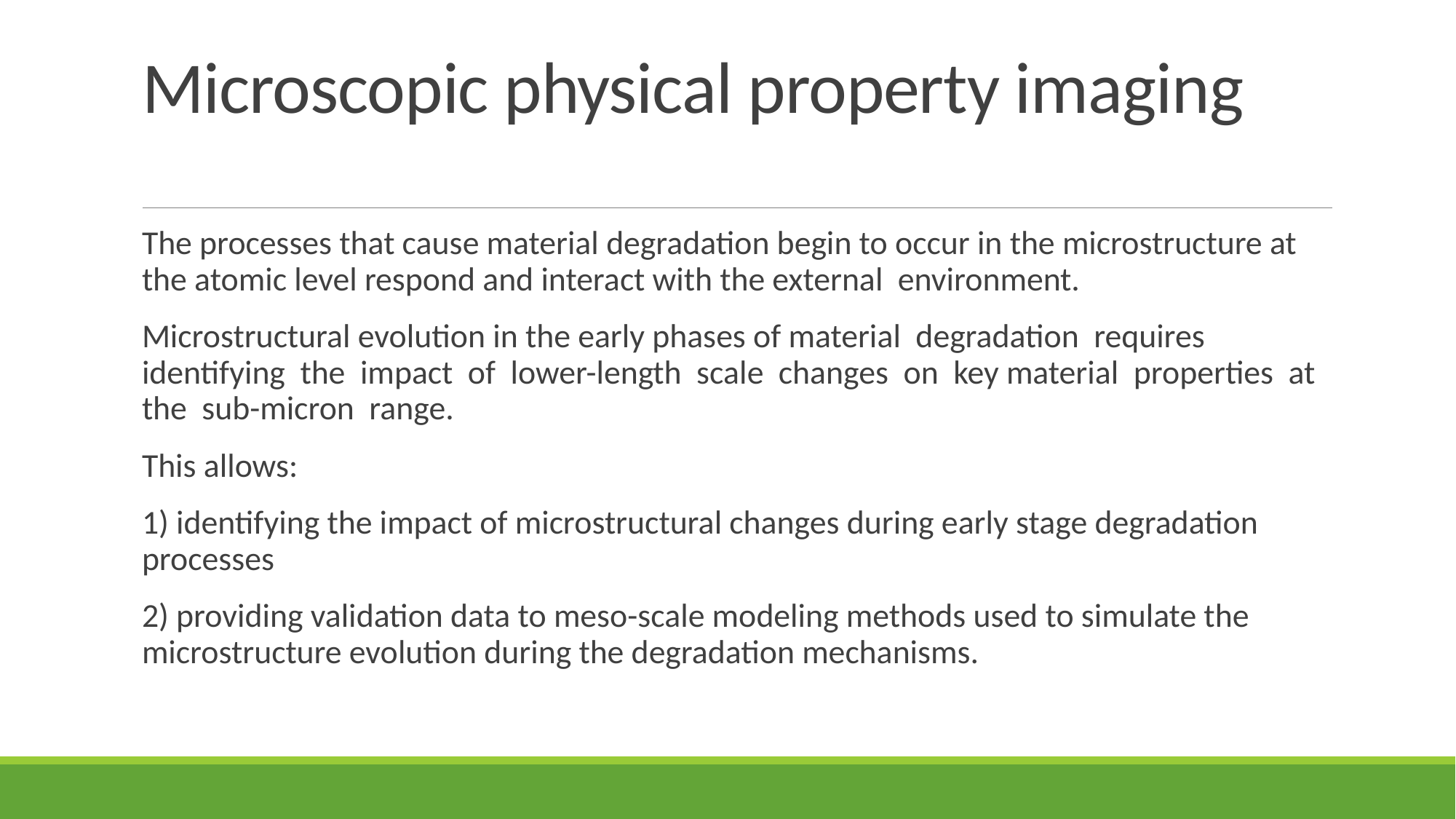

# Microscopic physical property imaging
The processes that cause material degradation begin to occur in the microstructure at the atomic level respond and interact with the external  environment.
Microstructural evolution in the early phases of material  degradation  requires  identifying  the  impact  of  lower-length  scale  changes  on  key material  properties  at  the  sub-micron  range.
This allows:
1) identifying the impact of microstructural changes during early stage degradation processes
2) providing validation data to meso-scale modeling methods used to simulate the microstructure evolution during the degradation mechanisms.